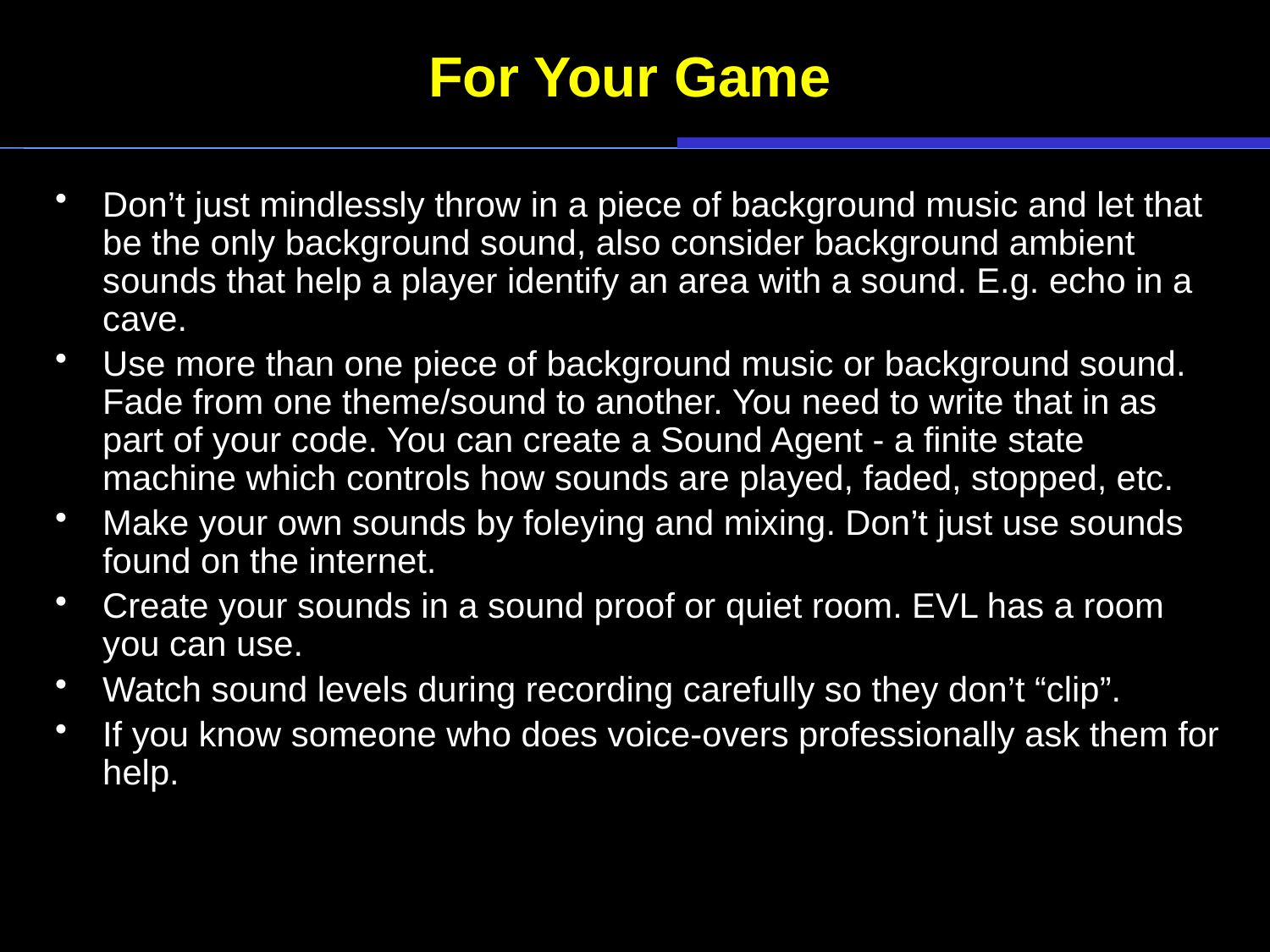

# For Your Game
Don’t just mindlessly throw in a piece of background music and let that be the only background sound, also consider background ambient sounds that help a player identify an area with a sound. E.g. echo in a cave.
Use more than one piece of background music or background sound. Fade from one theme/sound to another. You need to write that in as part of your code. You can create a Sound Agent - a finite state machine which controls how sounds are played, faded, stopped, etc.
Make your own sounds by foleying and mixing. Don’t just use sounds found on the internet.
Create your sounds in a sound proof or quiet room. EVL has a room you can use.
Watch sound levels during recording carefully so they don’t “clip”.
If you know someone who does voice-overs professionally ask them for help.